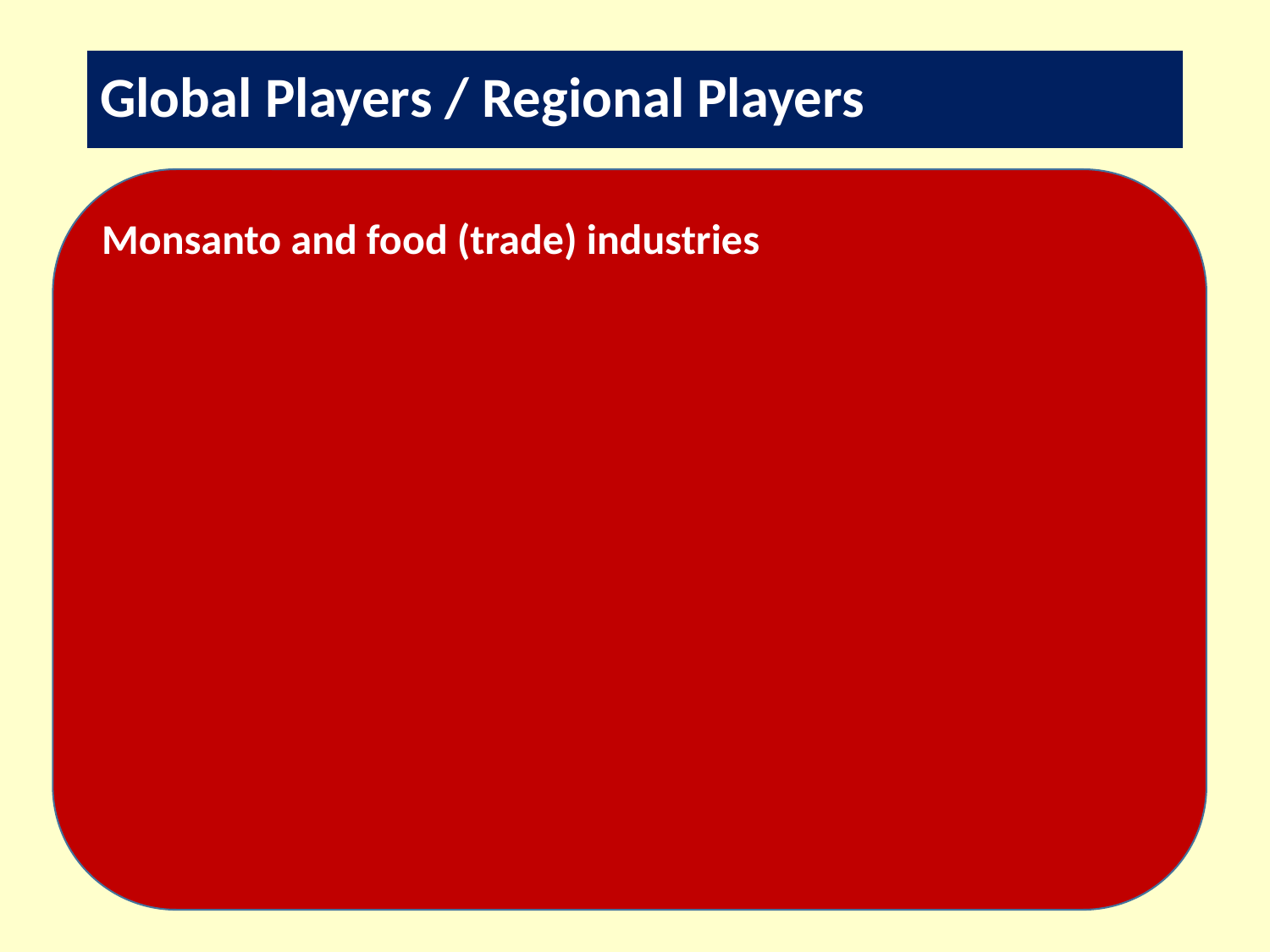

# Global Players / Regional Players
Monsanto and food (trade) industries